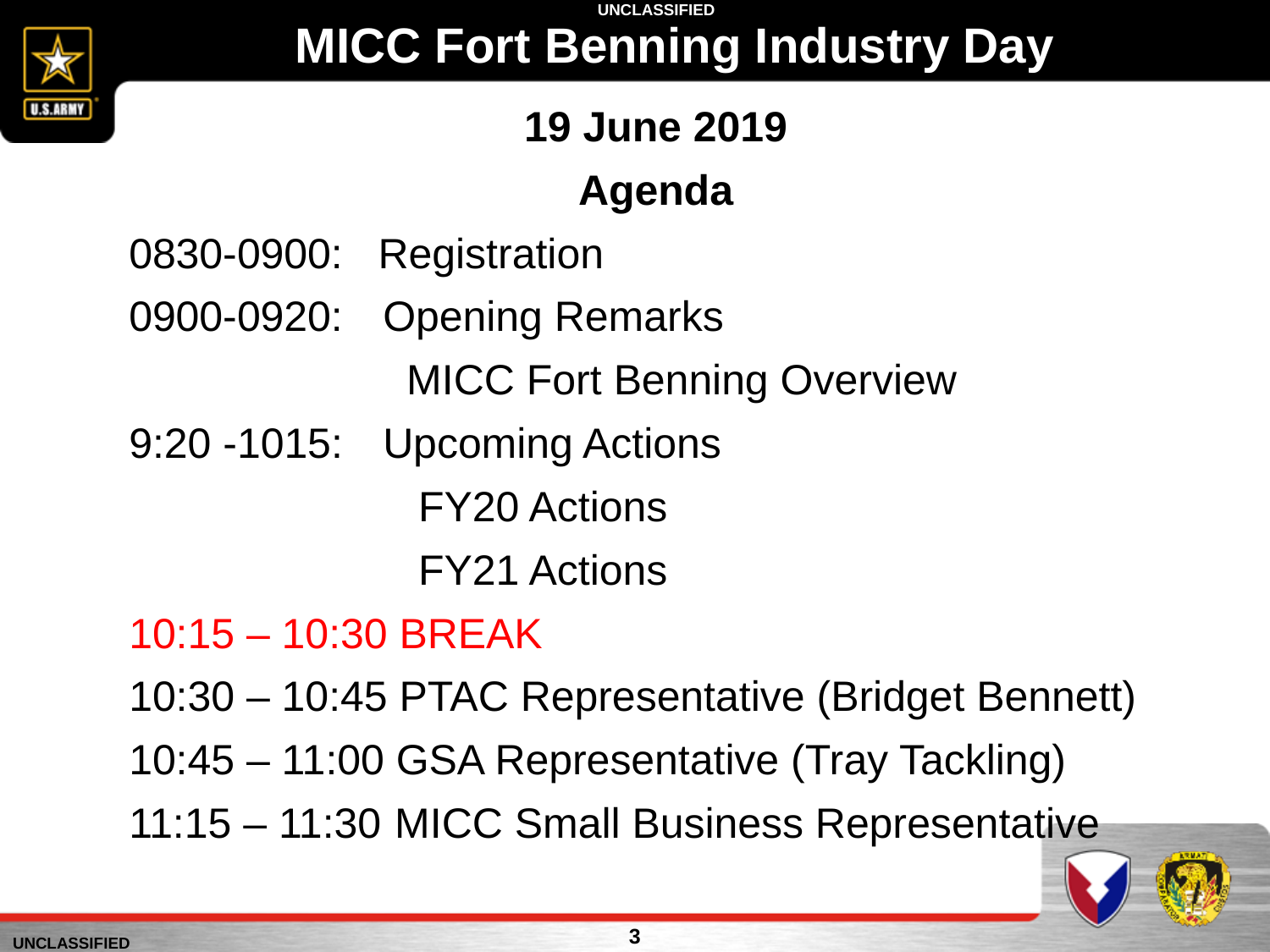

# MICC Fort Benning Industry Day
19 June 2019
Agenda
0830-0900:   Registration
0900-0920:	Opening Remarks
		  MICC Fort Benning Overview
9:20 -1015: 	Upcoming Actions
		   FY20 Actions
		   FY21 Actions
10:15 – 10:30 BREAK
10:30 – 10:45 PTAC Representative (Bridget Bennett)
10:45 – 11:00 GSA Representative (Tray Tackling)
11:15 – 11:30	 MICC Small Business Representative

3